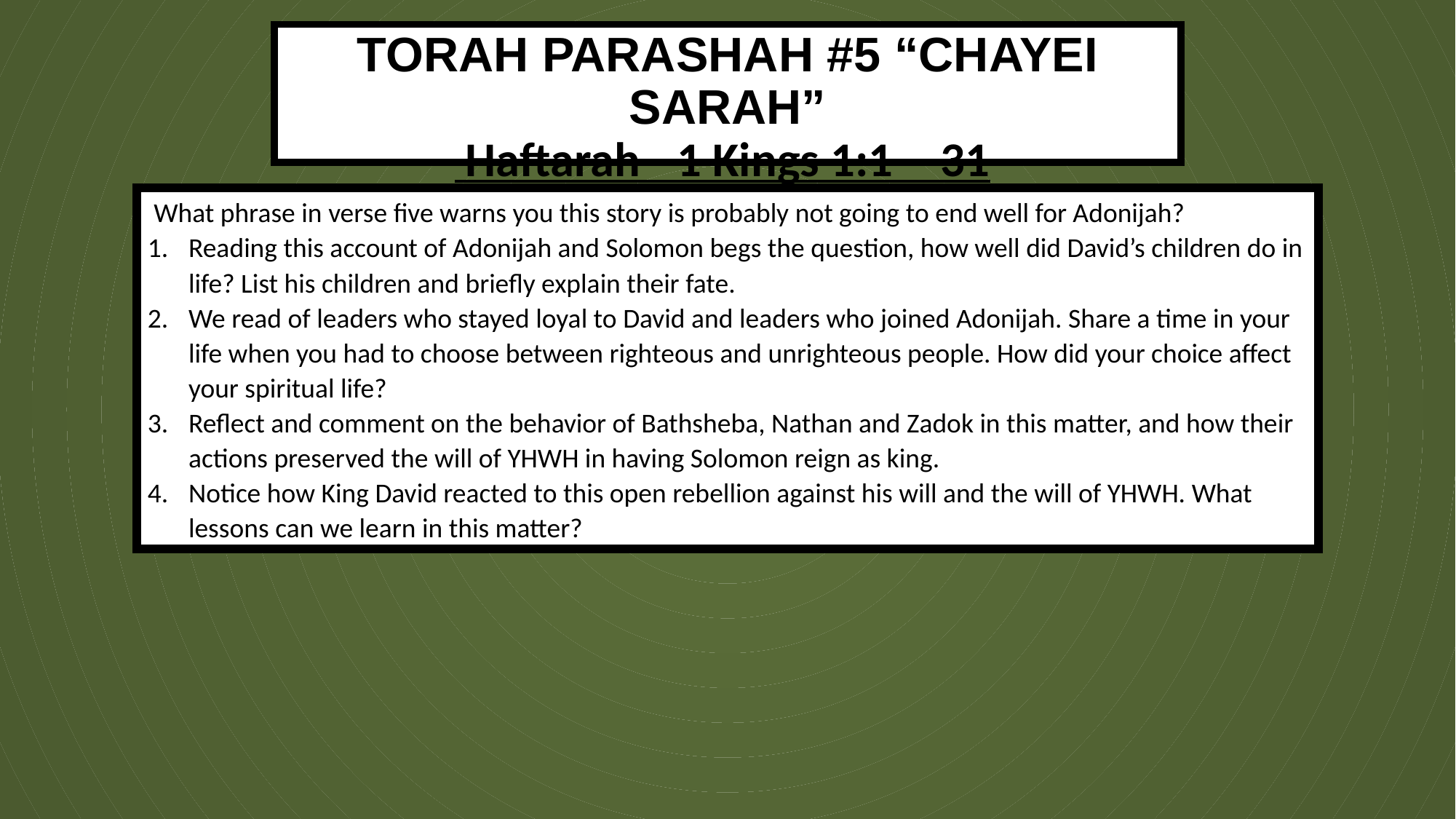

TORAH PARASHAH #5 “CHAYEI SARAH”
 Haftarah - 1 Kings 1:1 -  31
”
 What phrase in verse five warns you this story is probably not going to end well for Adonijah?
Reading this account of Adonijah and Solomon begs the question, how well did David’s children do in life? List his children and briefly explain their fate.
We read of leaders who stayed loyal to David and leaders who joined Adonijah. Share a time in your life when you had to choose between righteous and unrighteous people. How did your choice affect your spiritual life?
Reflect and comment on the behavior of Bathsheba, Nathan and Zadok in this matter, and how their actions preserved the will of YHWH in having Solomon reign as king.
Notice how King David reacted to this open rebellion against his will and the will of YHWH. What lessons can we learn in this matter?